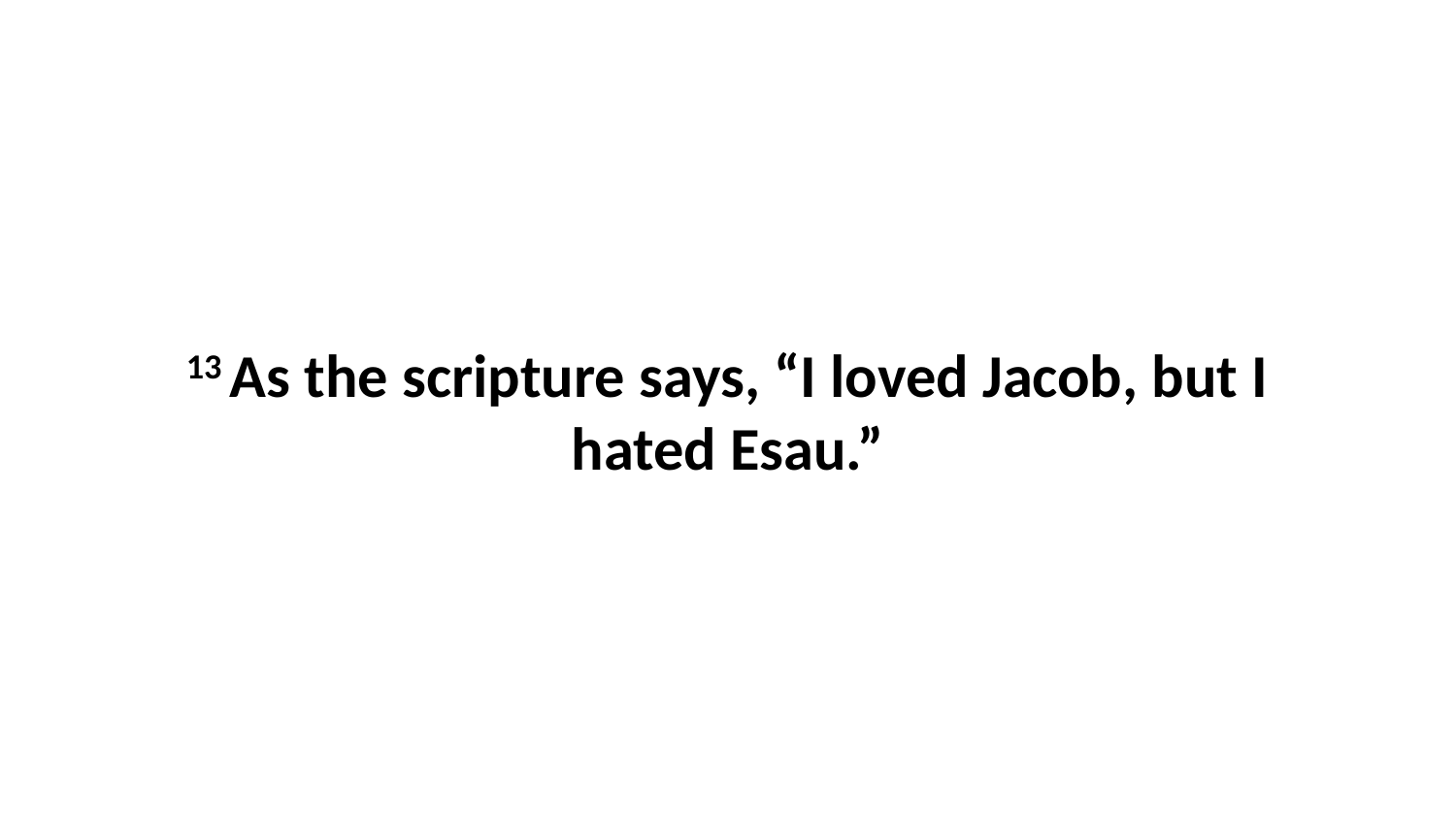

13 As the scripture says, “I loved Jacob, but I hated Esau.”